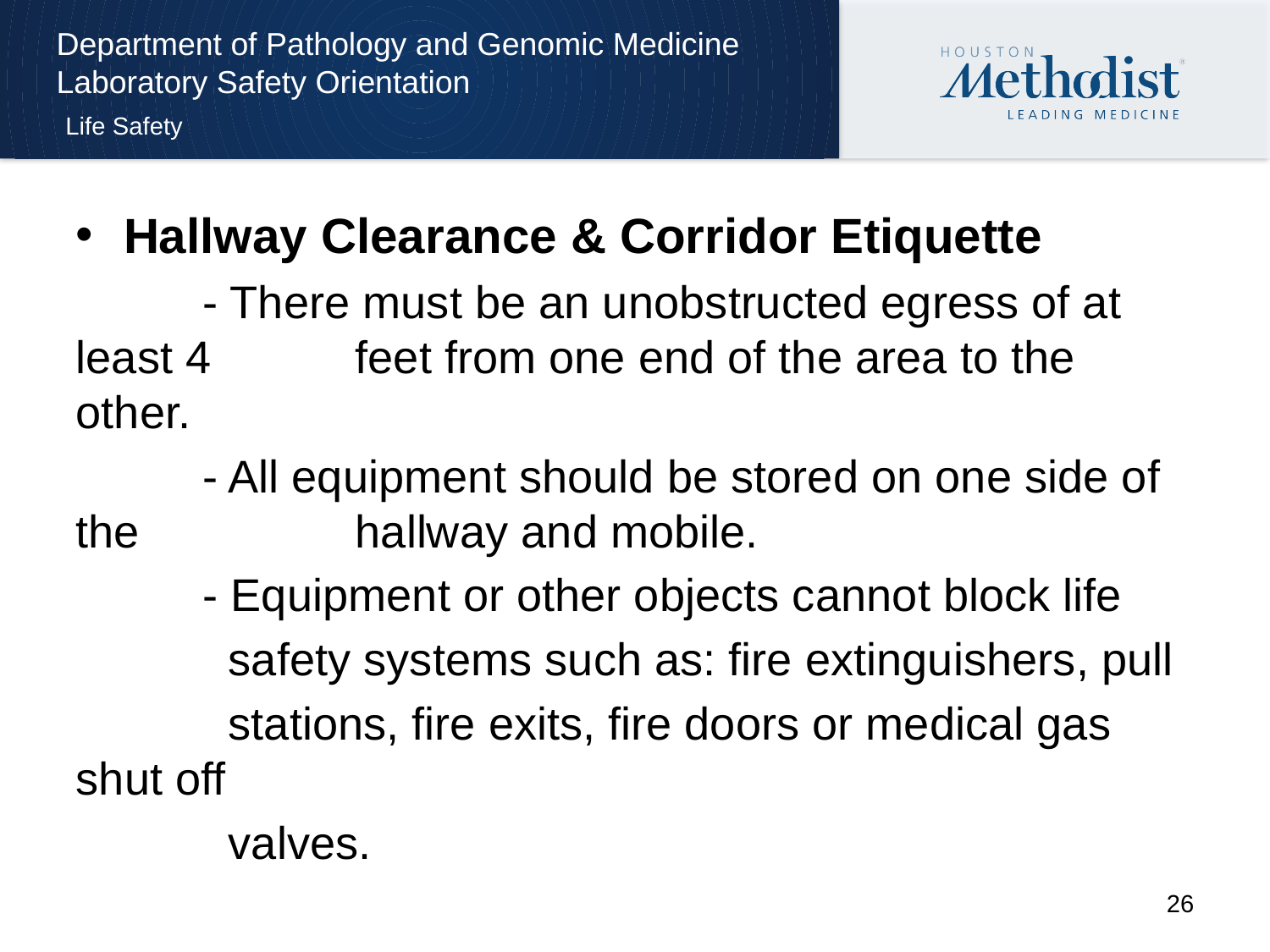

# Department of Pathology and Genomic Medicine Laboratory Safety Orientation
Life Safety
Hallway Clearance & Corridor Etiquette
	- There must be an unobstructed egress of at least 4 	  feet from one end of the area to the other.
	- All equipment should be stored on one side of the 	   	  hallway and mobile.
	- Equipment or other objects cannot block life
	  safety systems such as: fire extinguishers, pull
	  stations, fire exits, fire doors or medical gas shut off
	  valves.